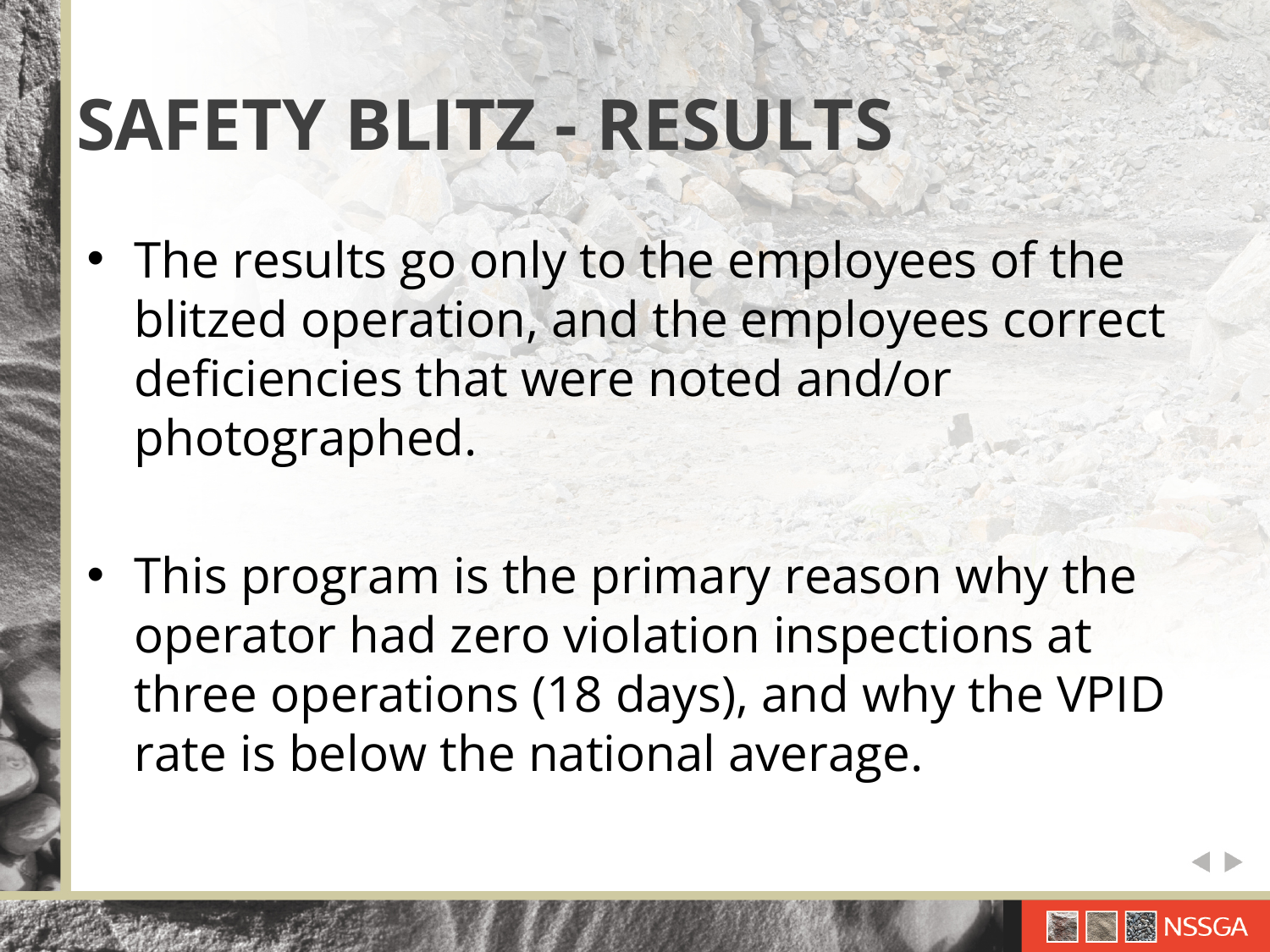

# SAFETY BLITZ - RESULTS
The results go only to the employees of the blitzed operation, and the employees correct deficiencies that were noted and/or photographed.

This program is the primary reason why the operator had zero violation inspections at three operations (18 days), and why the VPID rate is below the national average.